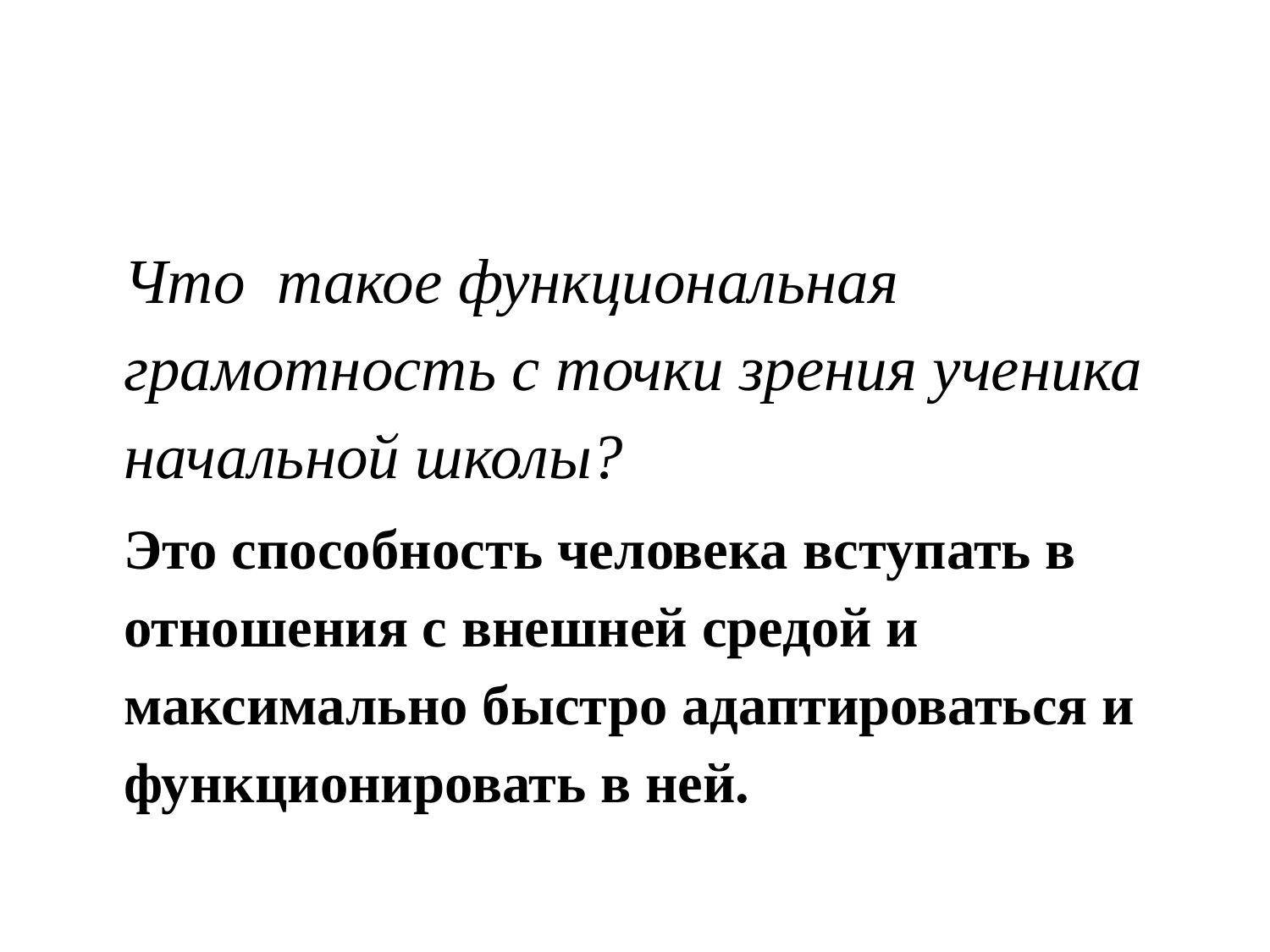

#
Что  такое функциональная грамотность с точки зрения ученика начальной школы?
Это способность человека вступать в отношения с внешней средой и максимально быстро адаптироваться и функционировать в ней.